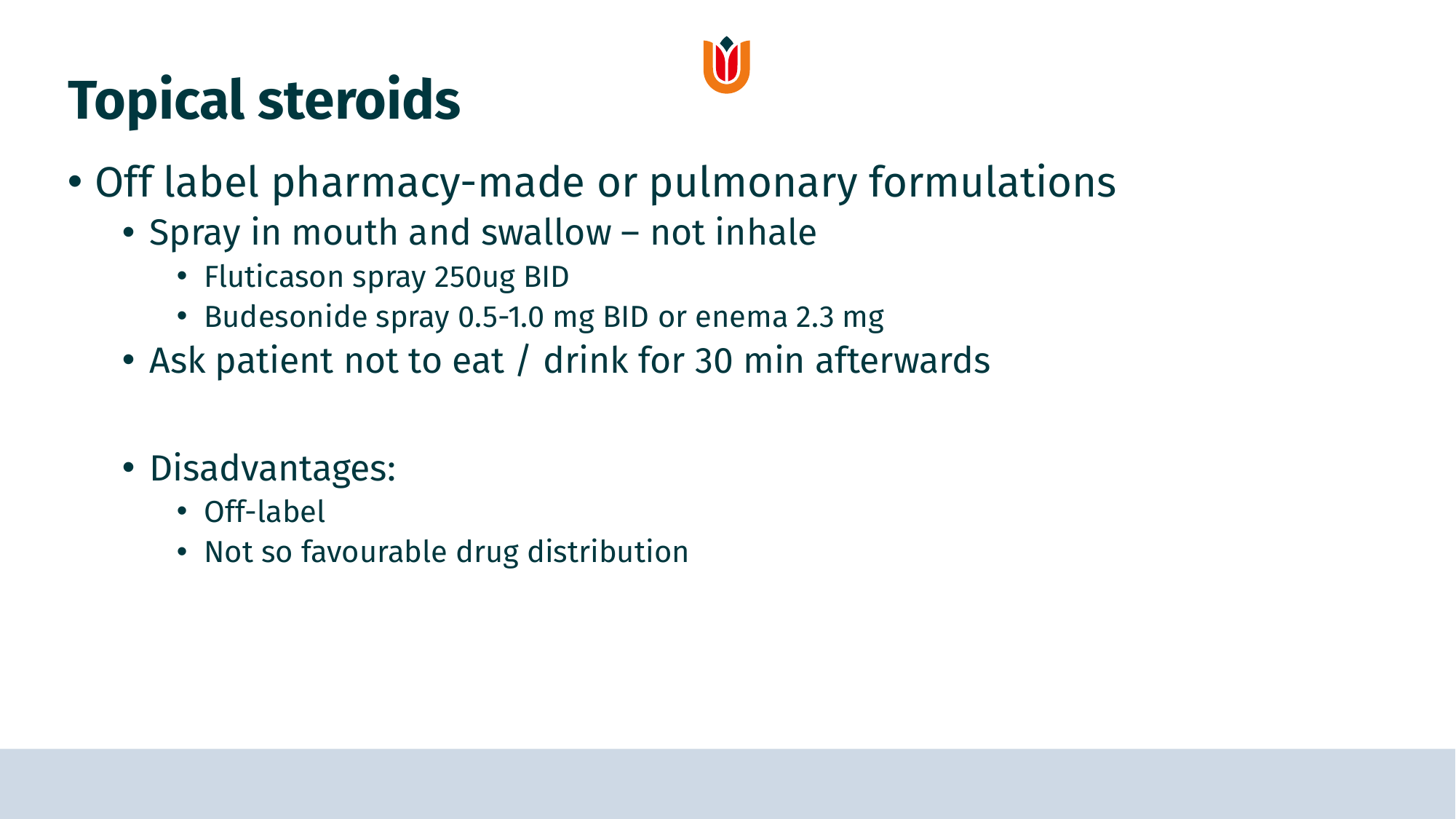

# Topical steroids
Off label pharmacy-made or pulmonary formulations
Spray in mouth and swallow – not inhale
Fluticason spray 250ug BID
Budesonide spray 0.5-1.0 mg BID or enema 2.3 mg
Ask patient not to eat / drink for 30 min afterwards

Disadvantages:
Off-label
Not so favourable drug distribution